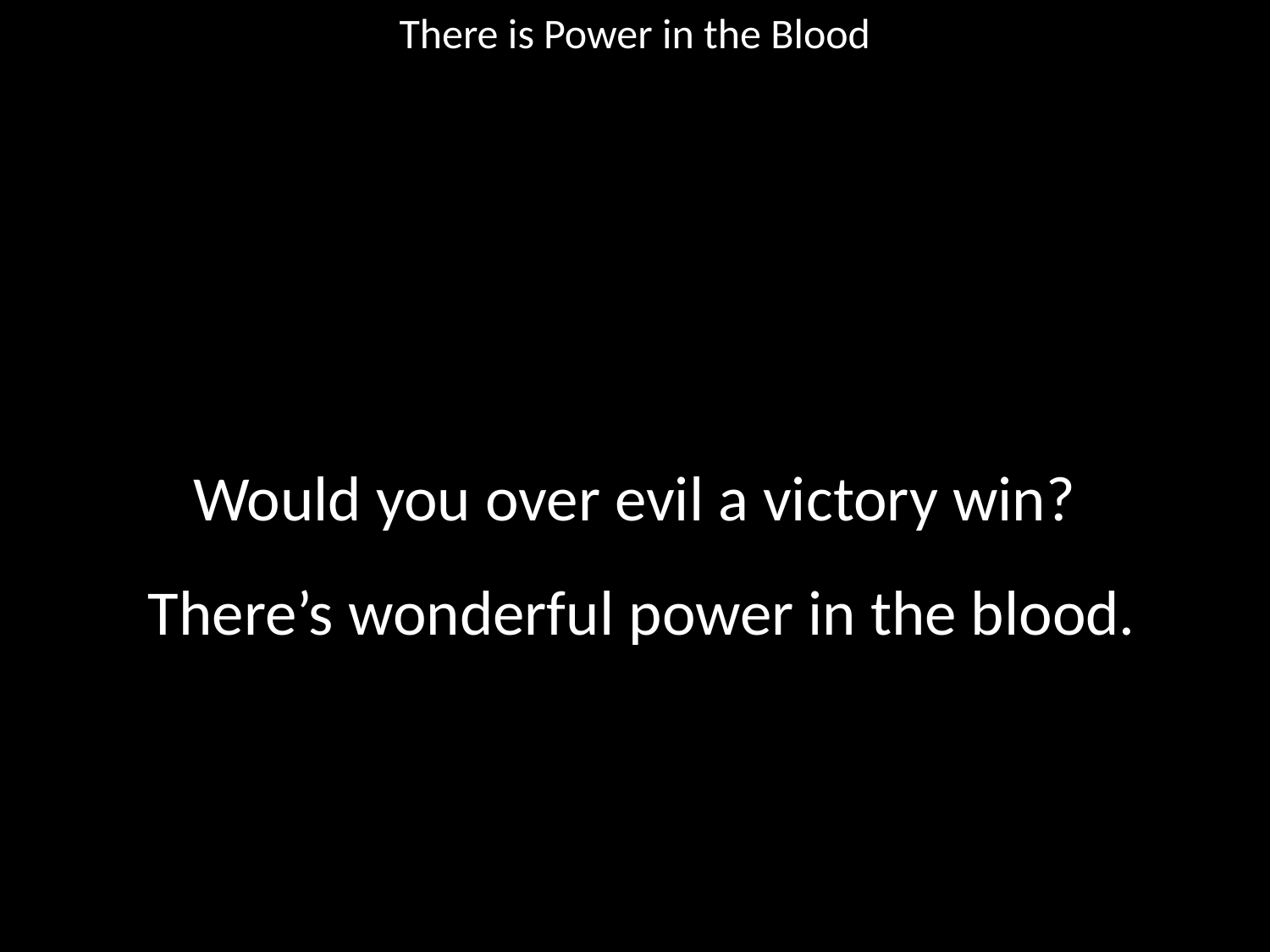

There is Power in the Blood
#
Would you over evil a victory win?
 There’s wonderful power in the blood.